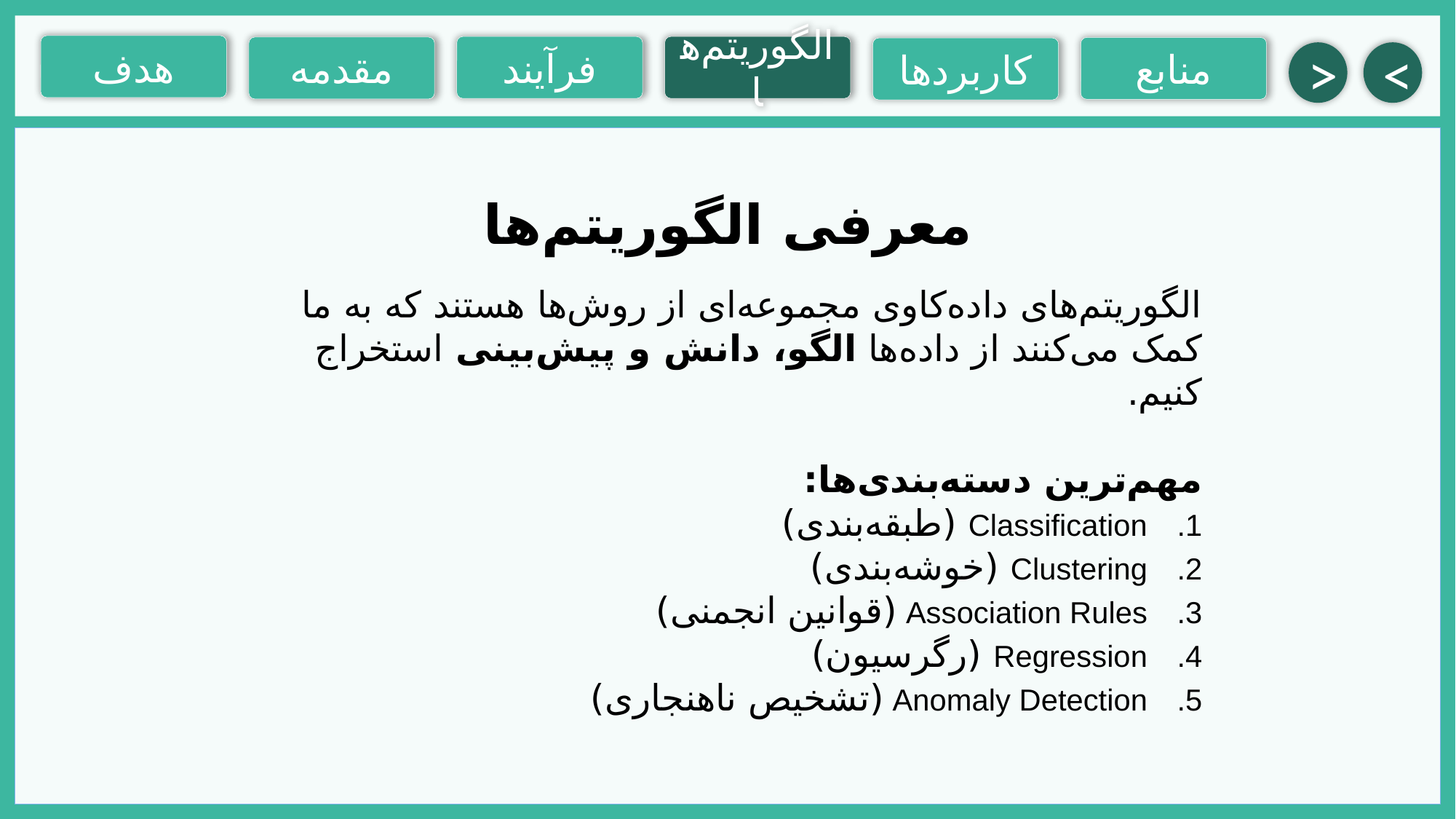

هدف
فرآیند
الگوریتم‌ها
مقدمه
منابع
کاربردها
>
<

معرفی الگوریتم‌ها
الگوریتم‌های داده‌کاوی مجموعه‌ای از روش‌ها هستند که به ما کمک می‌کنند از داده‌ها الگو، دانش و پیش‌بینی استخراج کنیم.

مهم‌ترین دسته‌بندی‌ها:
Classification (طبقه‌بندی)
Clustering (خوشه‌بندی)
Association Rules (قوانین انجمنی)
Regression (رگرسیون)
Anomaly Detection (تشخیص ناهنجاری)